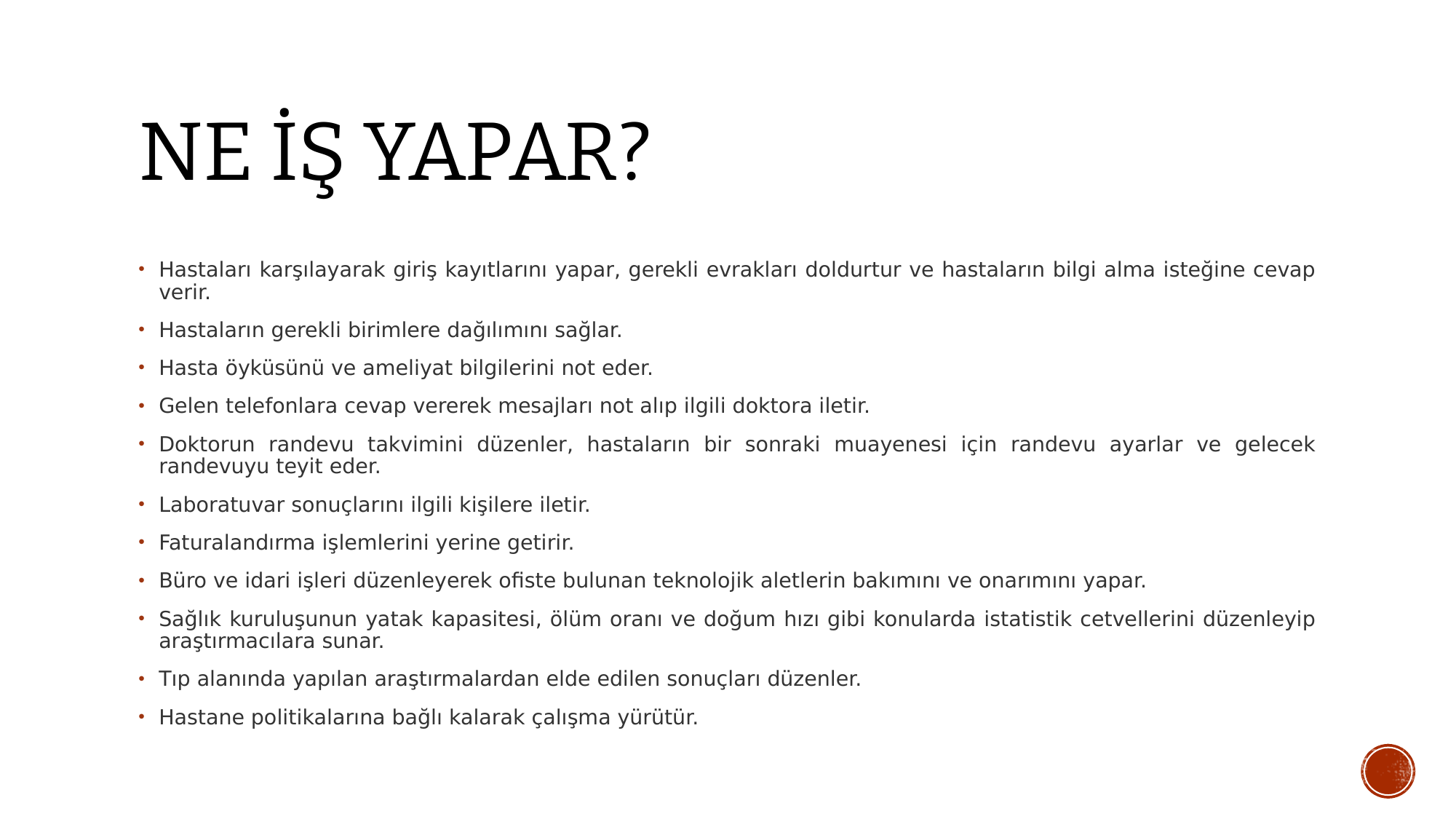

# NE İŞ YAPAR?
Hastaları karşılayarak giriş kayıtlarını yapar, gerekli evrakları doldurtur ve hastaların bilgi alma isteğine cevap verir.
Hastaların gerekli birimlere dağılımını sağlar.
Hasta öyküsünü ve ameliyat bilgilerini not eder.
Gelen telefonlara cevap vererek mesajları not alıp ilgili doktora iletir.
Doktorun randevu takvimini düzenler, hastaların bir sonraki muayenesi için randevu ayarlar ve gelecek randevuyu teyit eder.
Laboratuvar sonuçlarını ilgili kişilere iletir.
Faturalandırma işlemlerini yerine getirir.
Büro ve idari işleri düzenleyerek ofiste bulunan teknolojik aletlerin bakımını ve onarımını yapar.
Sağlık kuruluşunun yatak kapasitesi, ölüm oranı ve doğum hızı gibi konularda istatistik cetvellerini düzenleyip araştırmacılara sunar.
Tıp alanında yapılan araştırmalardan elde edilen sonuçları düzenler.
Hastane politikalarına bağlı kalarak çalışma yürütür.